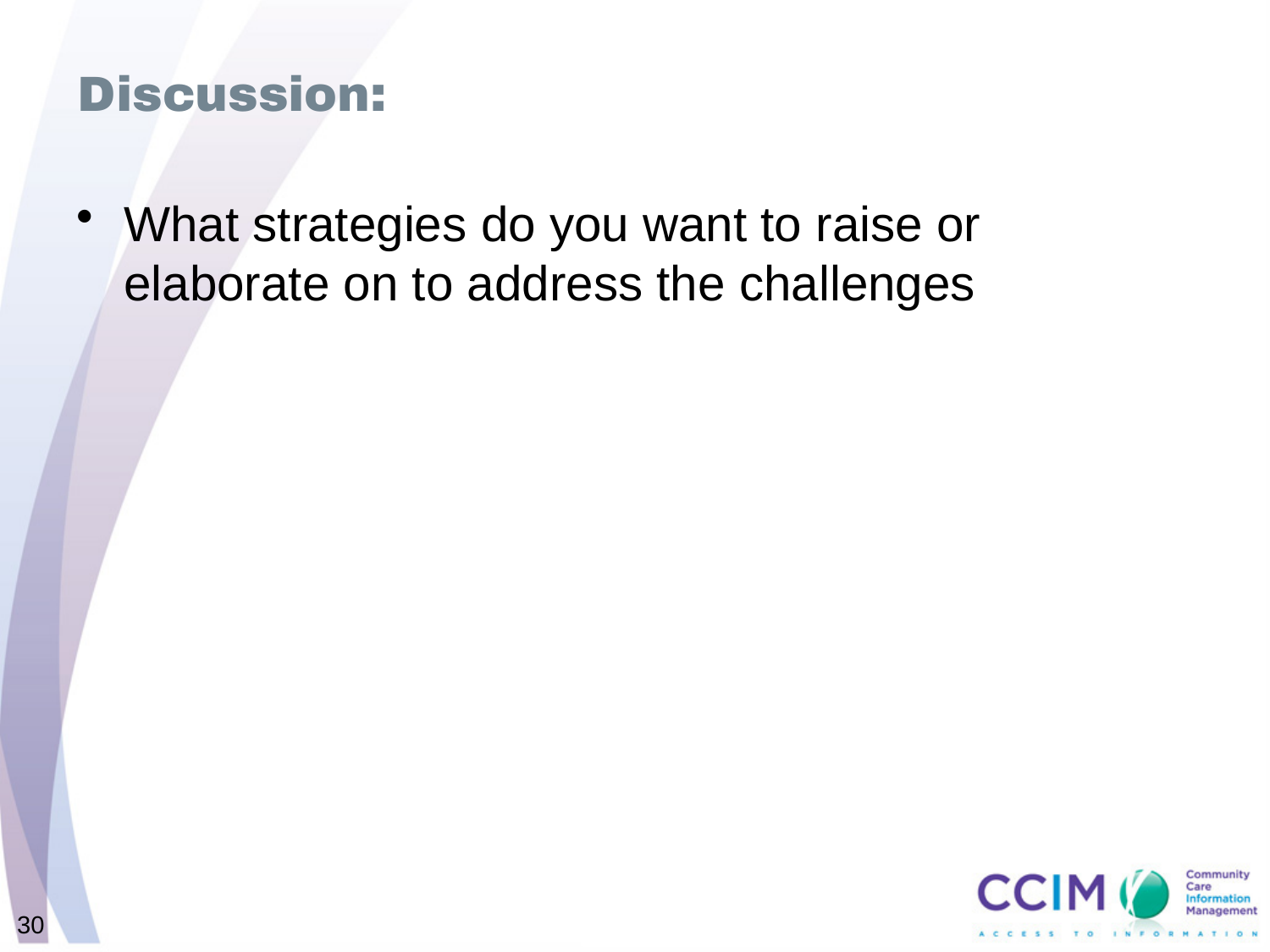

# Discussion:
What strategies do you want to raise or elaborate on to address the challenges
30